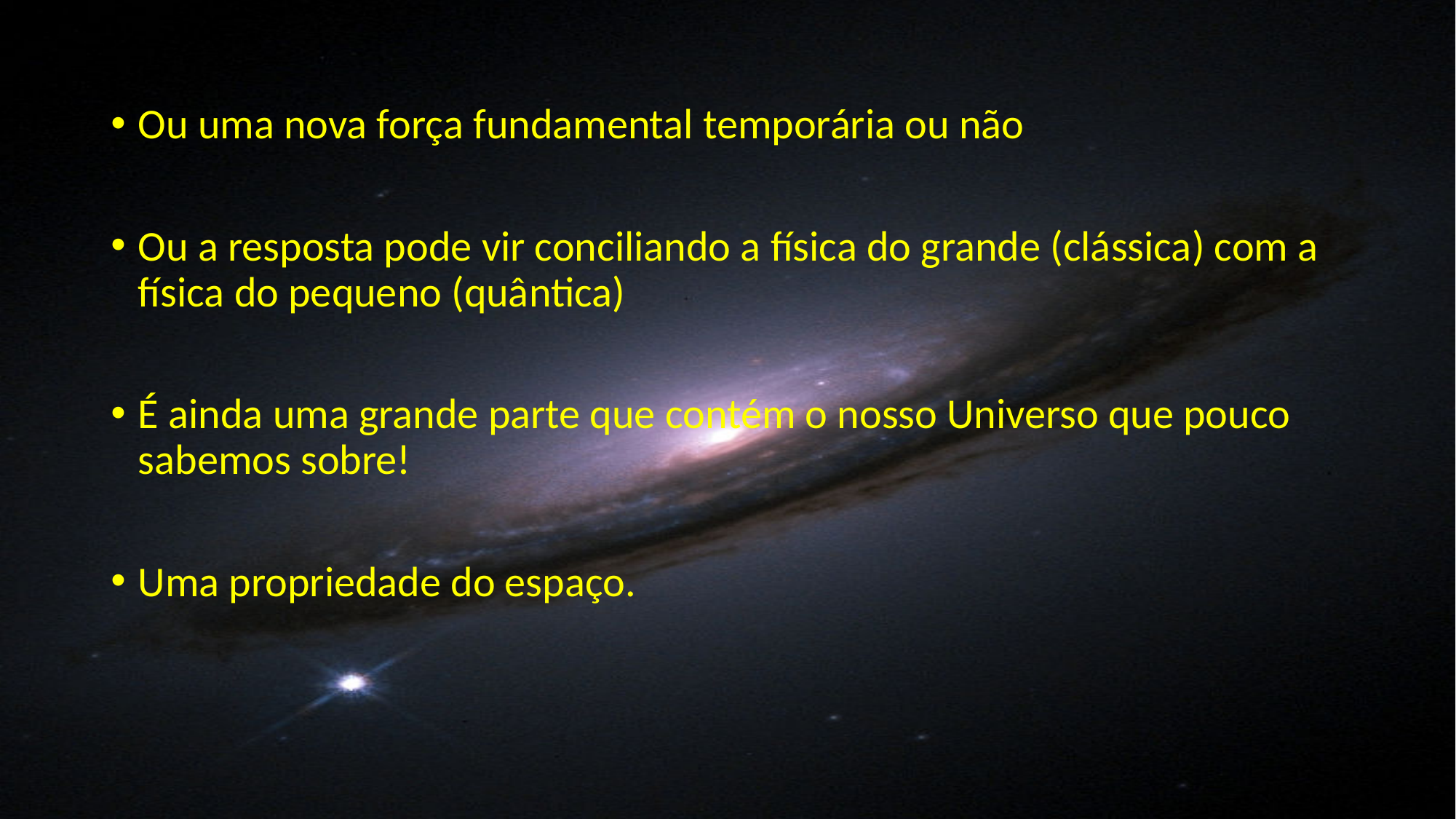

Ou uma nova força fundamental temporária ou não

Ou a resposta pode vir conciliando a física do grande (clássica) com a física do pequeno (quântica)

É ainda uma grande parte que contém o nosso Universo que pouco sabemos sobre!

Uma propriedade do espaço.